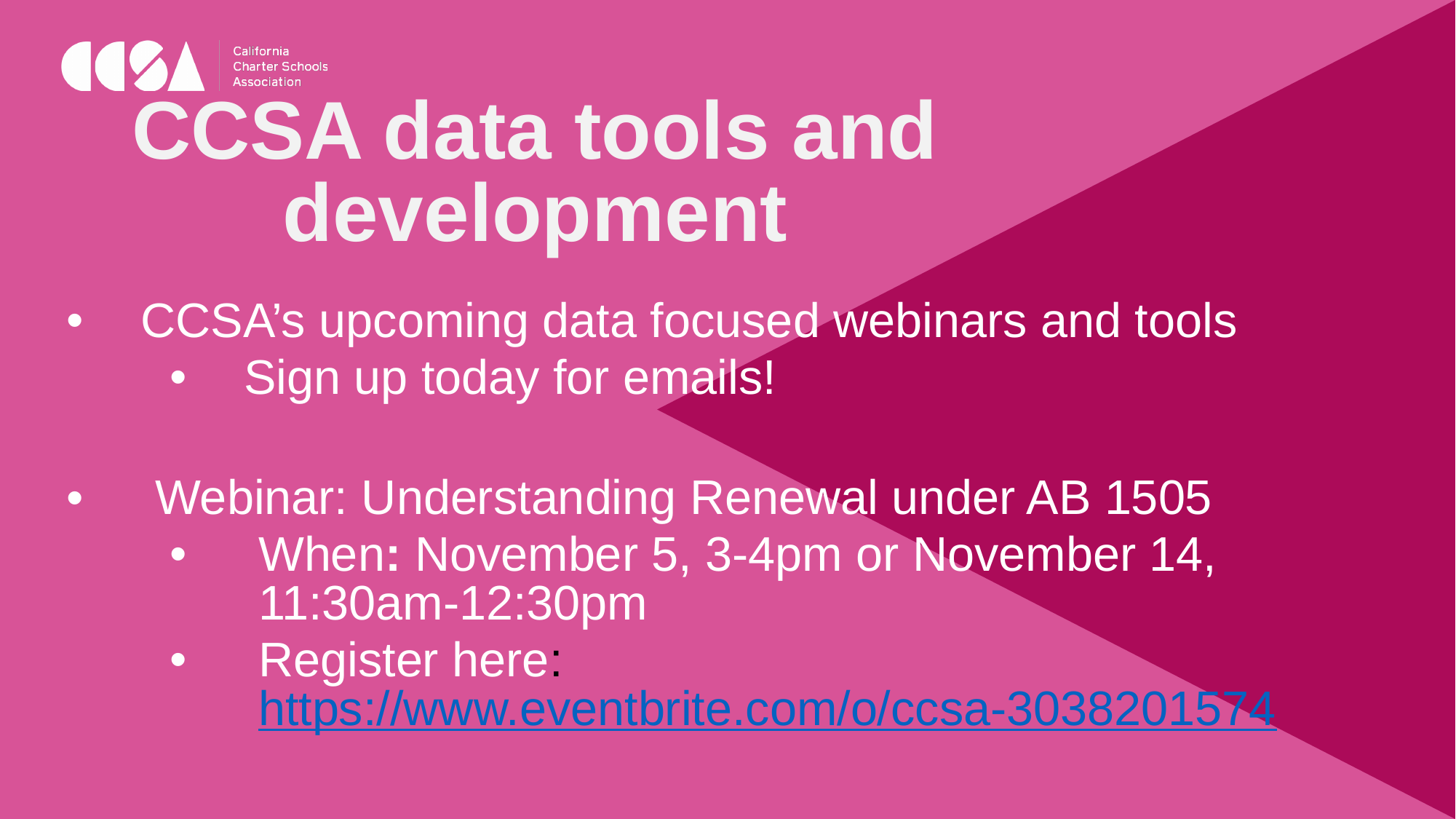

CCSA data tools and development
CCSA’s upcoming data focused webinars and tools
Sign up today for emails!

Webinar: Understanding Renewal under AB 1505
When: November 5, 3-4pm or November 14, 11:30am-12:30pm
Register here: https://www.eventbrite.com/o/ccsa-3038201574